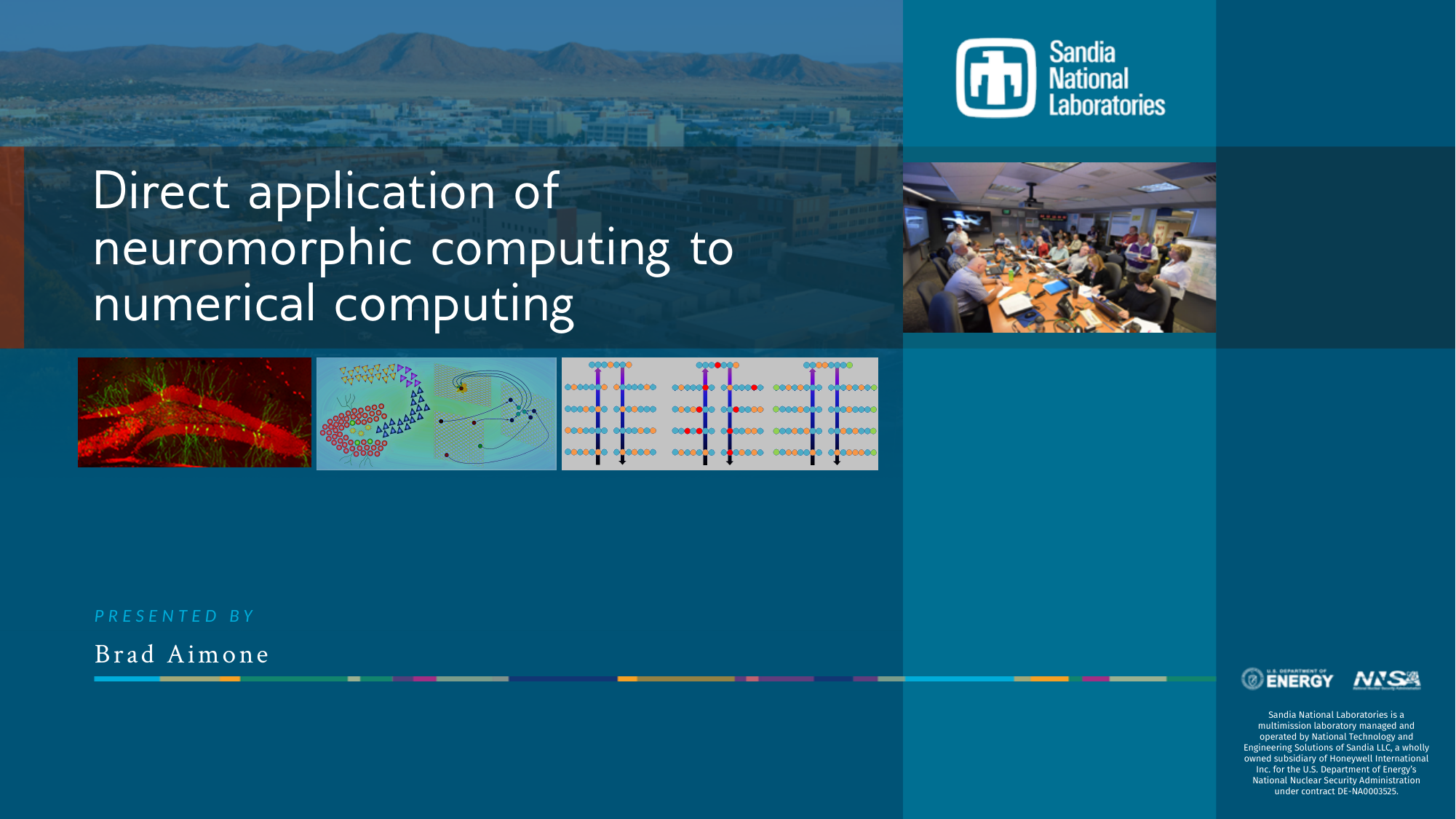

# Direct application of neuromorphic computing to numerical computing
Brad Aimone
1